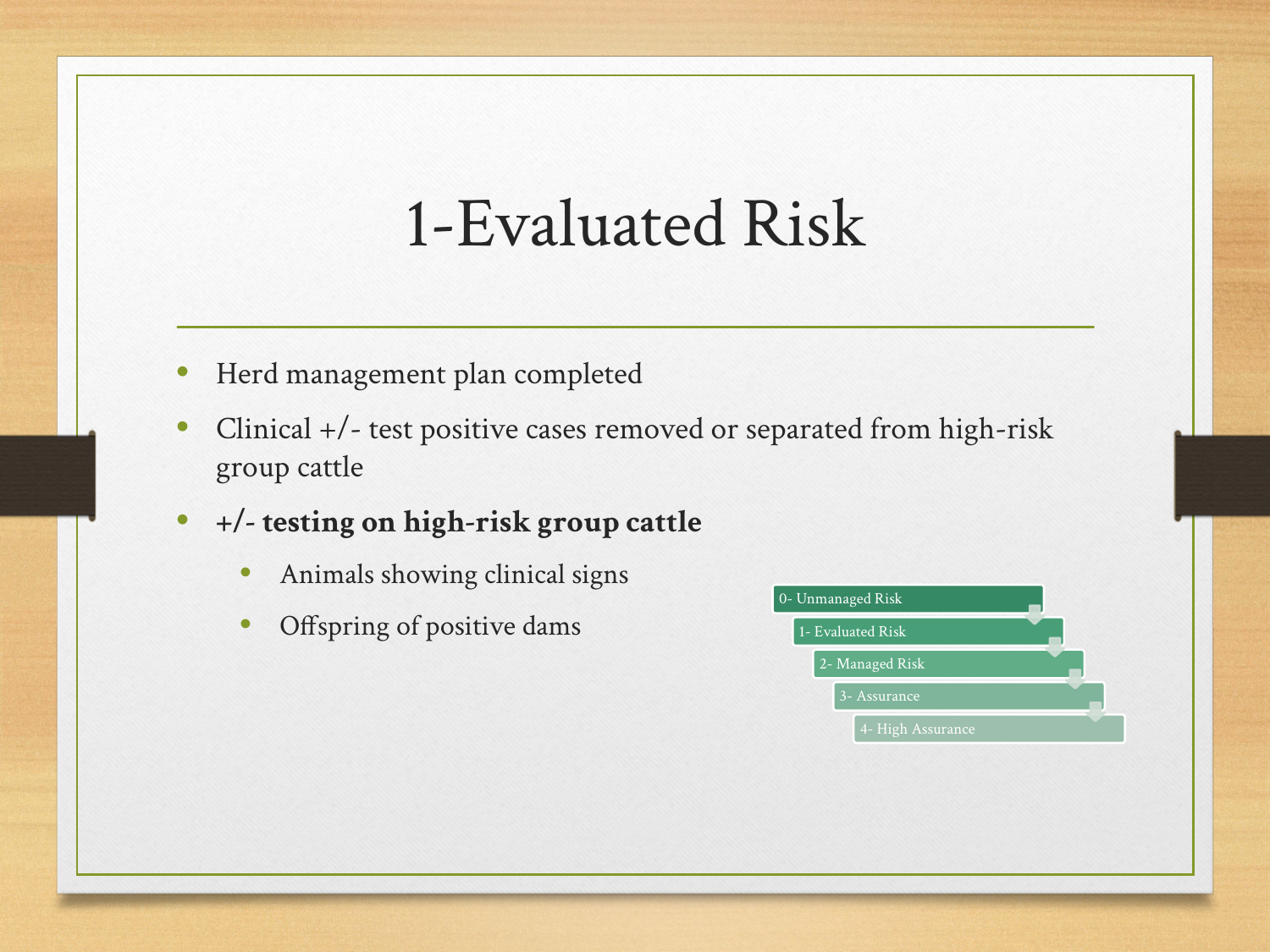

# 1-Evaluated Risk
Herd management plan completed
Clinical +/- test positive cases removed or separated from high-risk group cattle
+/- testing on high-risk group cattle
Animals showing clinical signs
Offspring of positive dams
0- Unmanaged Risk
1- Evaluated Risk
2- Managed Risk
3- Assurance
4- High Assurance